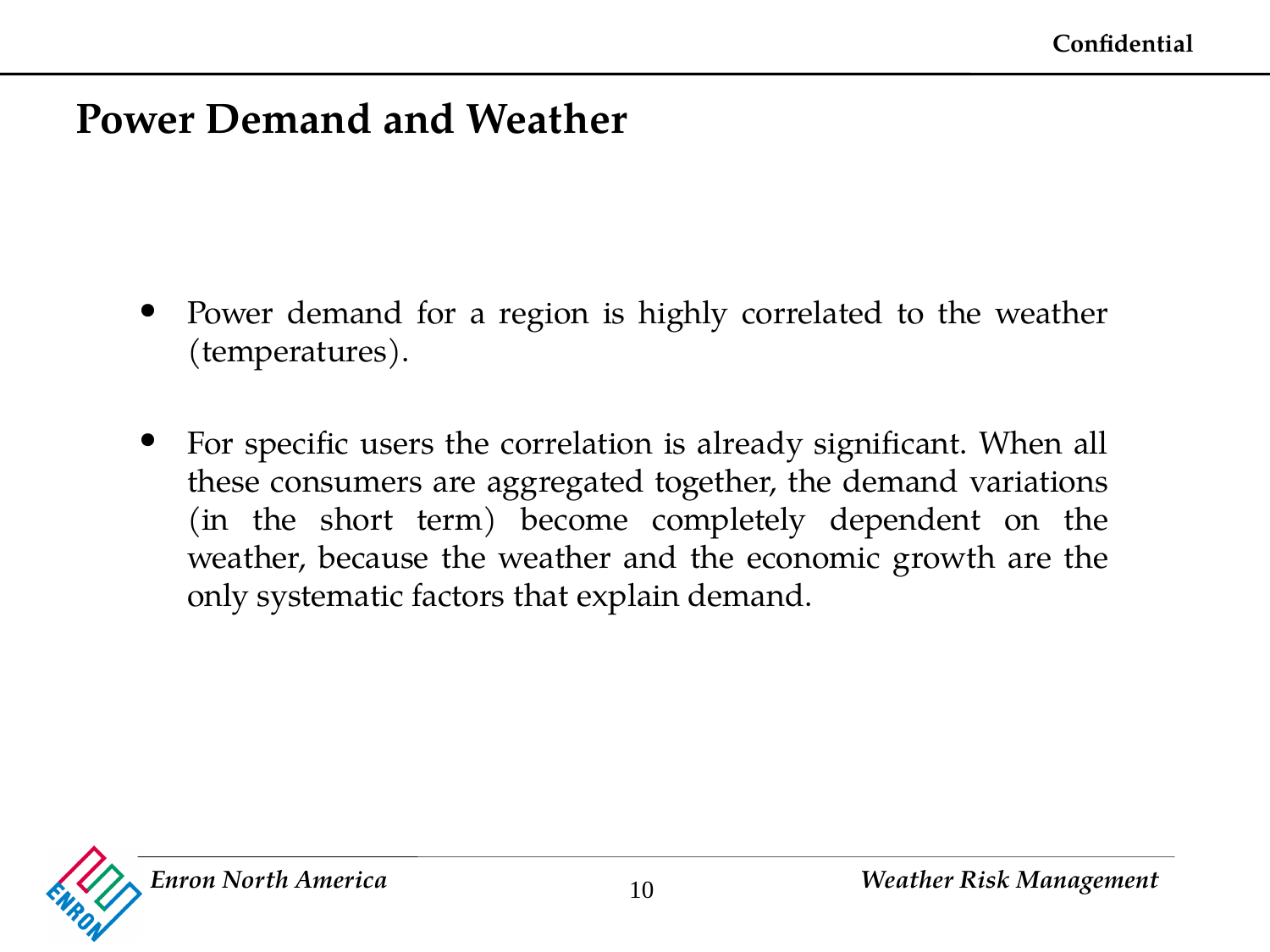

# Power Demand and Weather
Power demand for a region is highly correlated to the weather (temperatures).

For specific users the correlation is already significant. When all these consumers are aggregated together, the demand variations (in the short term) become completely dependent on the weather, because the weather and the economic growth are the only systematic factors that explain demand.
10